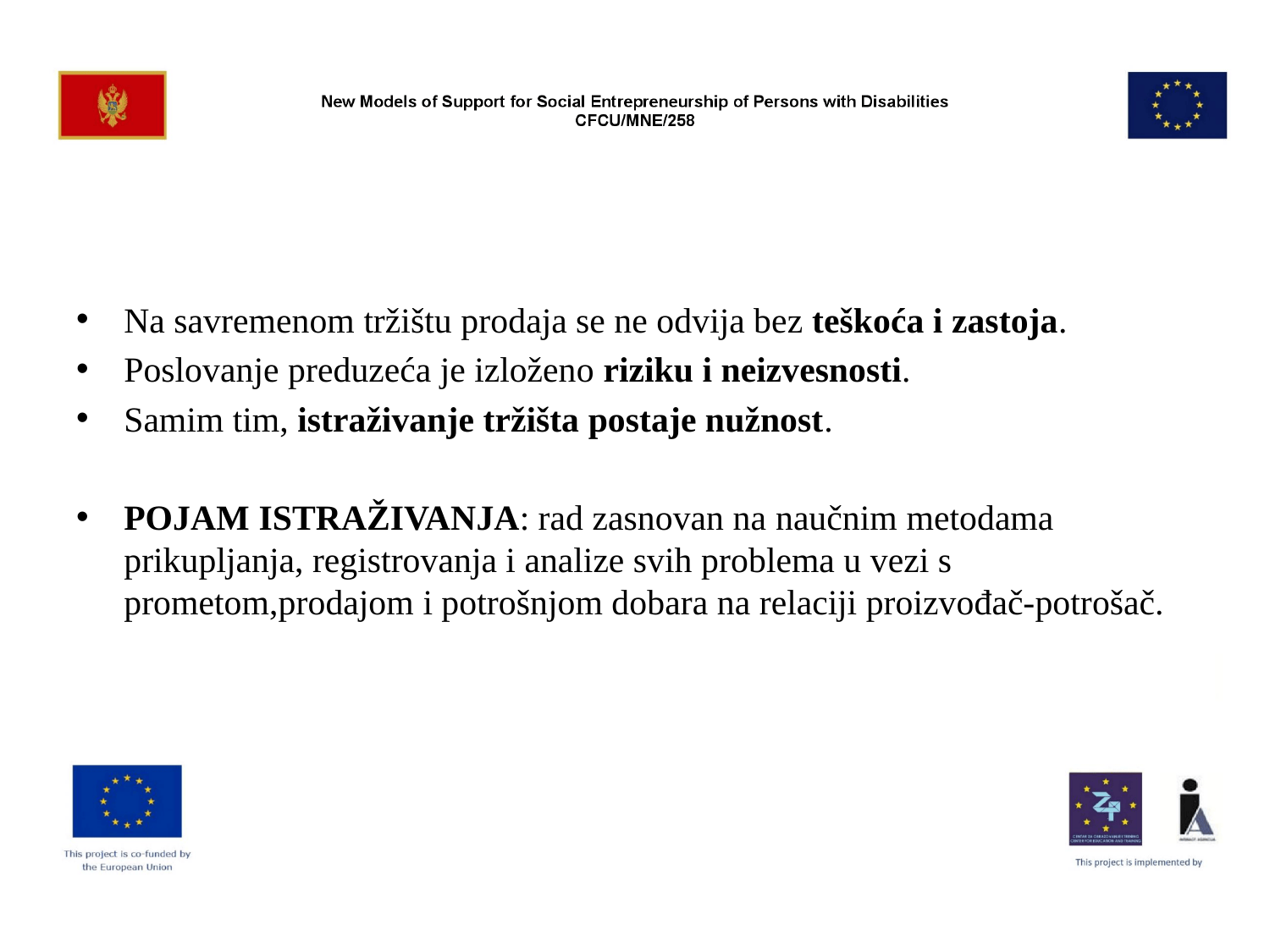

#
Na savremenom tržištu prodaja se ne odvija bez teškoća i zastoja.
Poslovanje preduzeća je izloženo riziku i neizvesnosti.
Samim tim, istraživanje tržišta postaje nužnost.

POJAM ISTRAŽIVANJA: rad zasnovan na naučnim metodama prikupljanja, registrovanja i analize svih problema u vezi s prometom,prodajom i potrošnjom dobara na relaciji proizvođač-potrošač.